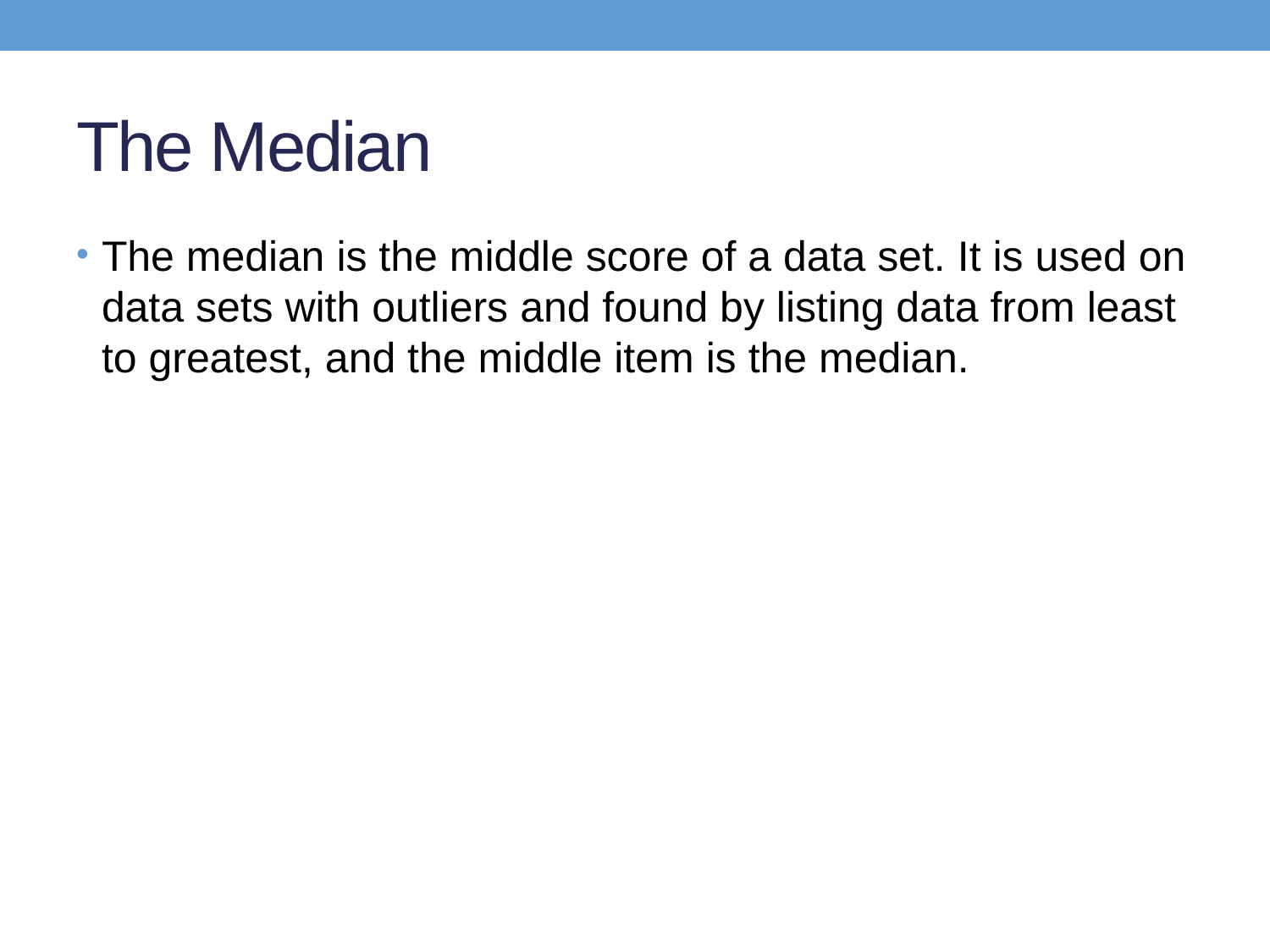

# The Median
The median is the middle score of a data set. It is used on data sets with outliers and found by listing data from least to greatest, and the middle item is the median.